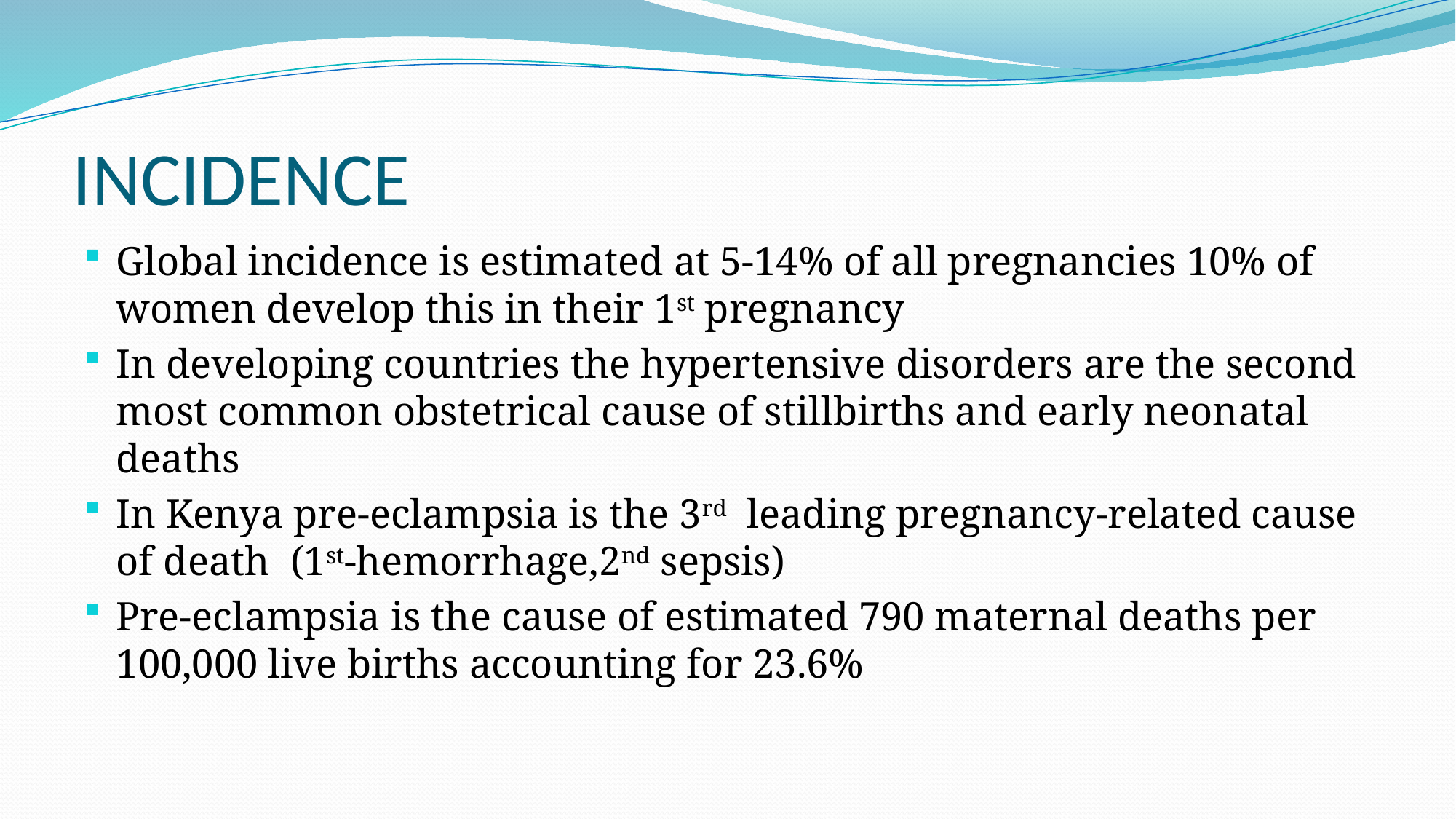

# INCIDENCE
Global incidence is estimated at 5-14% of all pregnancies 10% of women develop this in their 1st pregnancy
In developing countries the hypertensive disorders are the second most common obstetrical cause of stillbirths and early neonatal deaths
In Kenya pre-eclampsia is the 3rd  leading pregnancy-related cause of death  (1st-hemorrhage,2nd sepsis)
Pre-eclampsia is the cause of estimated 790 maternal deaths per 100,000 live births accounting for 23.6%